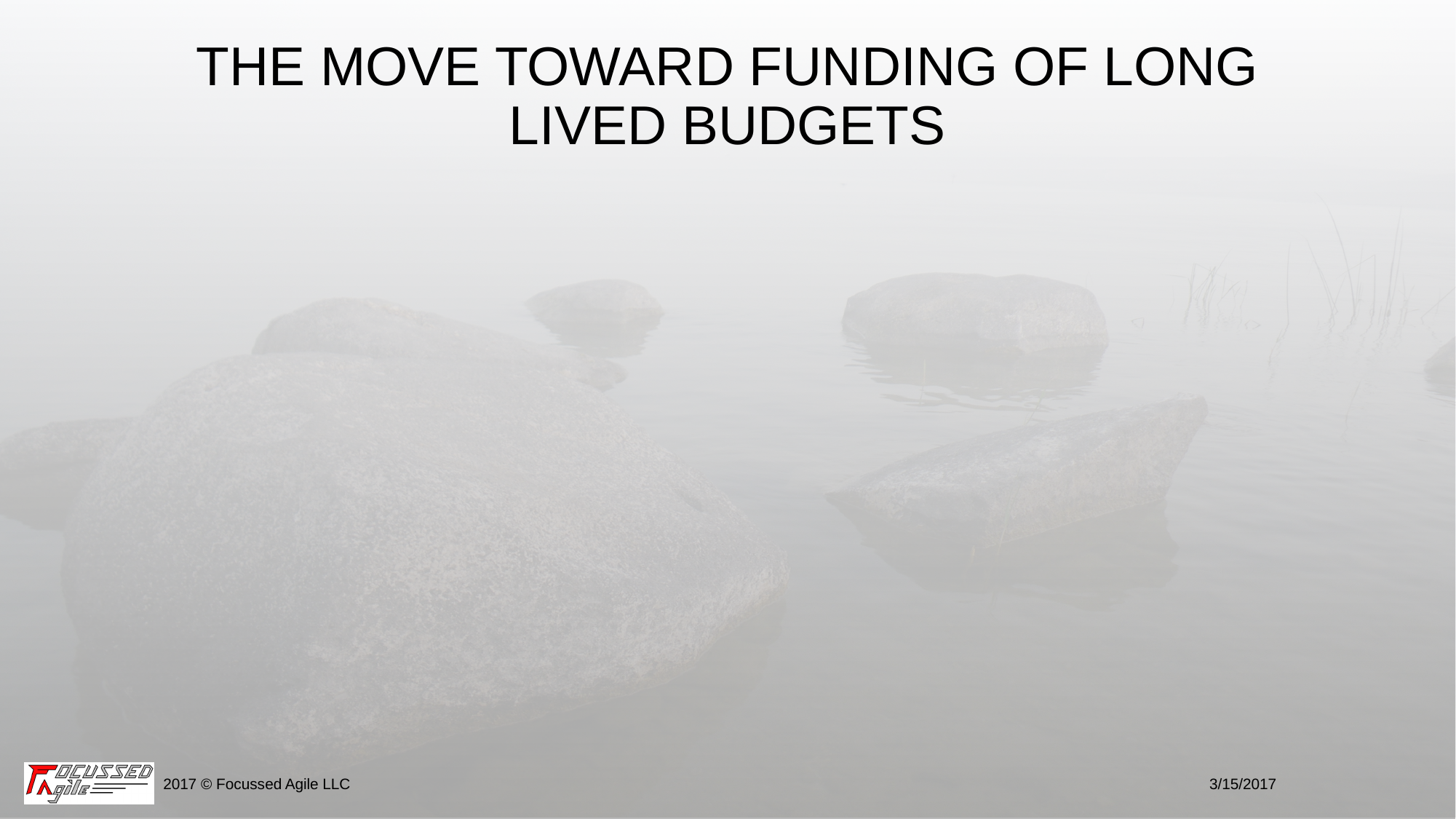

# The move toward Funding of long Lived Budgets

2017 © Focussed Agile LLC
3/15/2017